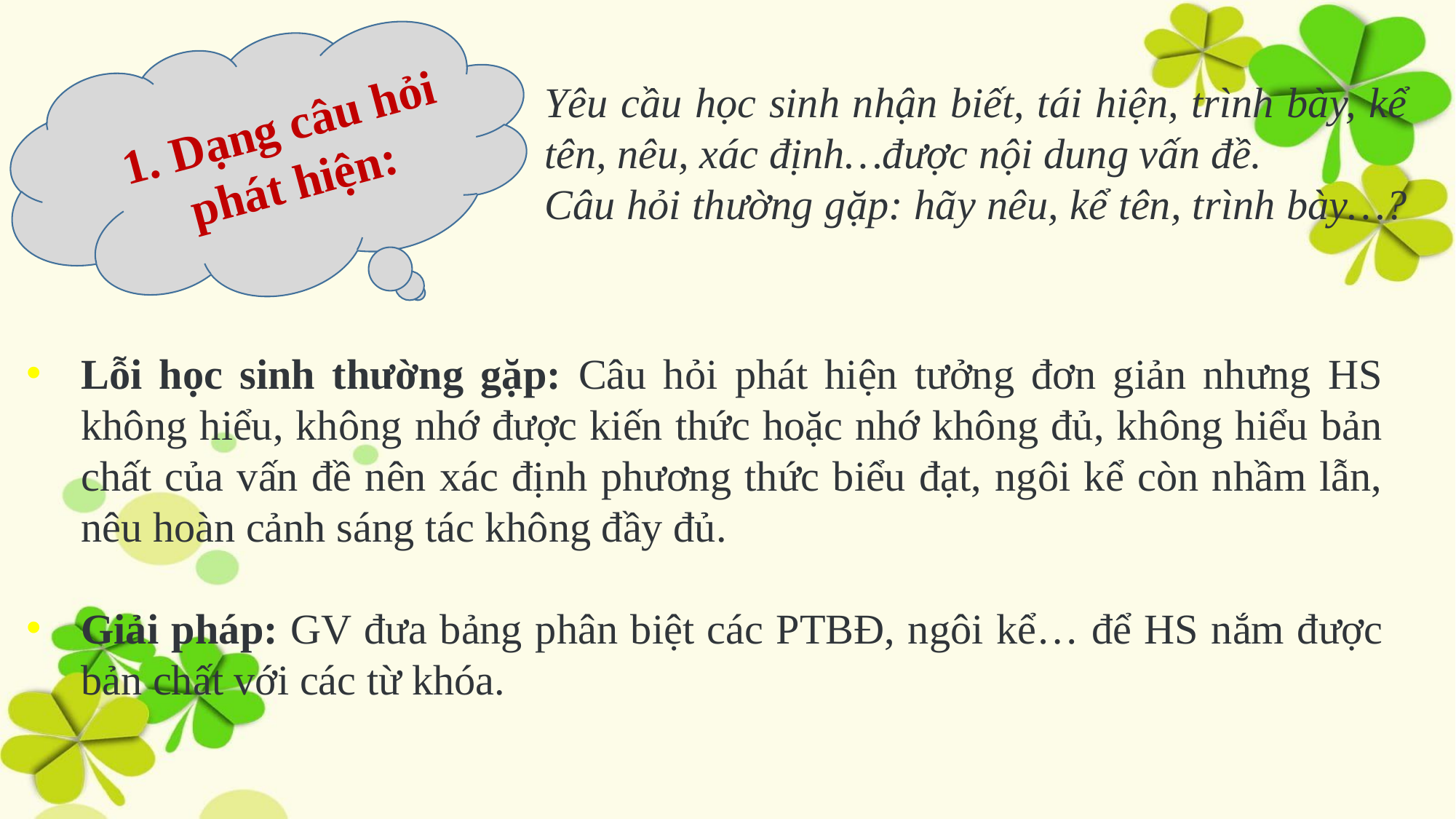

1. Dạng câu hỏi phát hiện:
Yêu cầu học sinh nhận biết, tái hiện, trình bày, kể tên, nêu, xác định…được nội dung vấn đề.
Câu hỏi thường gặp: hãy nêu, kể tên, trình bày…?

Lỗi học sinh thường gặp: Câu hỏi phát hiện tưởng đơn giản nhưng HS không hiểu, không nhớ được kiến thức hoặc nhớ không đủ, không hiểu bản chất của vấn đề nên xác định phương thức biểu đạt, ngôi kể còn nhầm lẫn, nêu hoàn cảnh sáng tác không đầy đủ.

Giải pháp: GV đưa bảng phân biệt các PTBĐ, ngôi kể… để HS nắm được bản chất với các từ khóa.